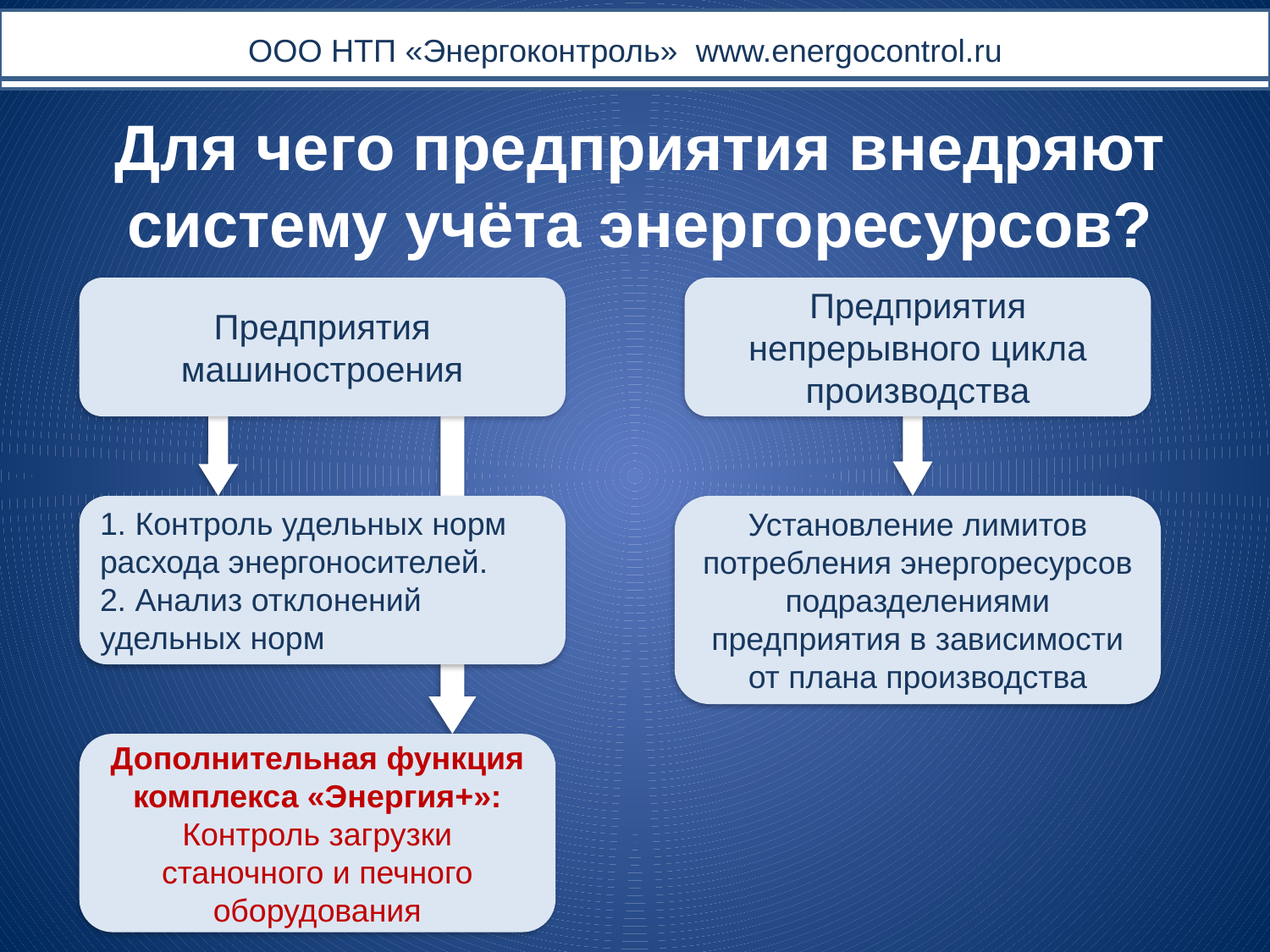

# ООО НТП «Энергоконтроль»  www.energocontrol.ru

Для чего предприятия внедряют систему учёта энергоресурсов?
Предприятия машиностроения
Предприятия непрерывного цикла производства

1. Контроль удельных норм расхода энергоносителей.
2. Анализ отклонений удельных норм
Установление лимитов потребления энергоресурсов подразделениями предприятия в зависимости от плана производства
Дополнительная функция комплекса «Энергия+»:
Контроль загрузки станочного и печного оборудования